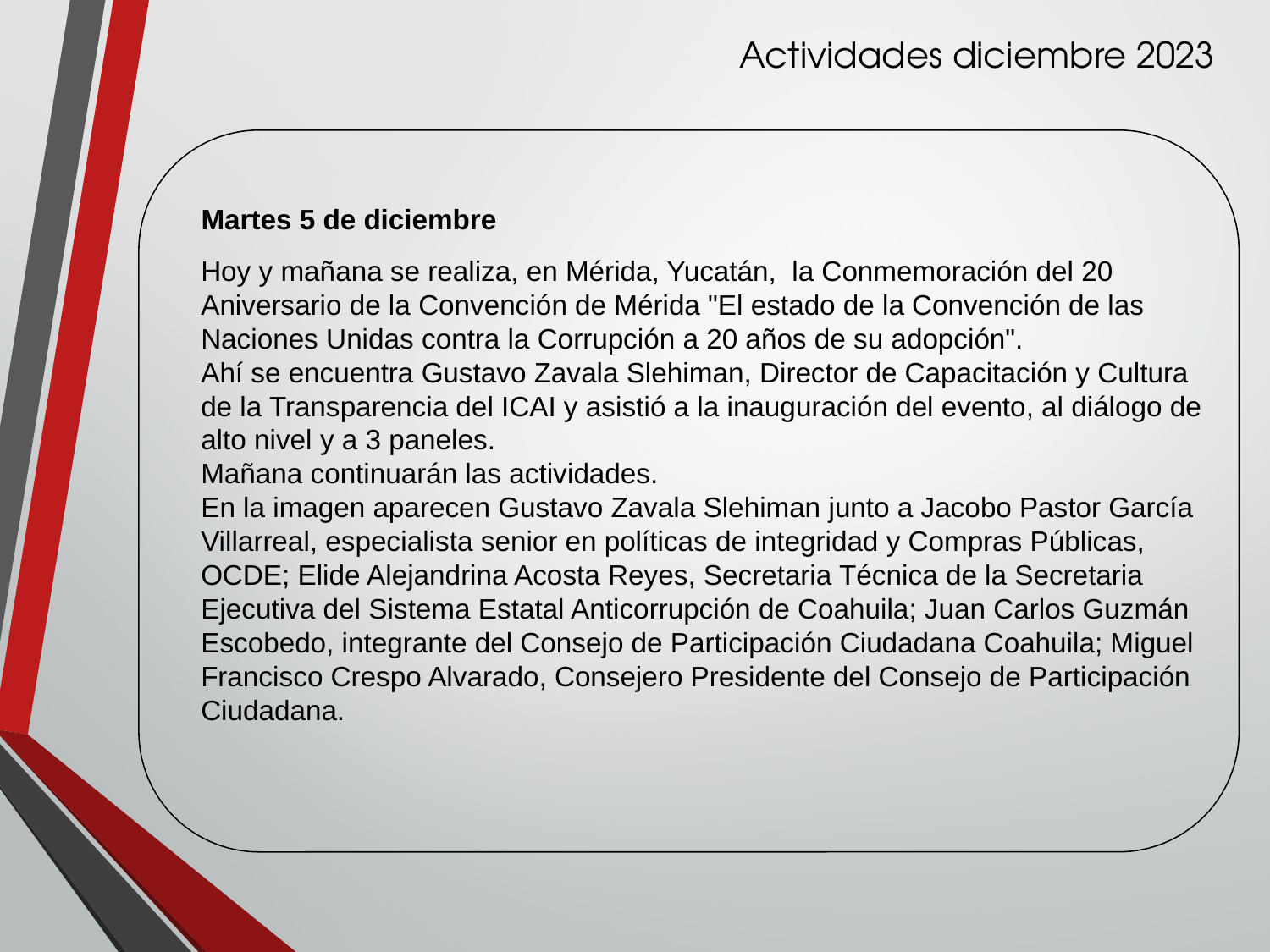

Actividades diciembre 2023

Martes 5 de diciembre
Hoy y mañana se realiza, en Mérida, Yucatán,  la Conmemoración del 20 Aniversario de la Convención de Mérida "El estado de la Convención de las Naciones Unidas contra la Corrupción a 20 años de su adopción".
Ahí se encuentra Gustavo Zavala Slehiman, Director de Capacitación y Cultura de la Transparencia del ICAI y asistió a la inauguración del evento, al diálogo de alto nivel y a 3 paneles.
Mañana continuarán las actividades.
En la imagen aparecen Gustavo Zavala Slehiman junto a Jacobo Pastor García Villarreal, especialista senior en políticas de integridad y Compras Públicas, OCDE; Elide Alejandrina Acosta Reyes, Secretaria Técnica de la Secretaria Ejecutiva del Sistema Estatal Anticorrupción de Coahuila; Juan Carlos Guzmán Escobedo, integrante del Consejo de Participación Ciudadana Coahuila; Miguel Francisco Crespo Alvarado, Consejero Presidente del Consejo de Participación Ciudadana.